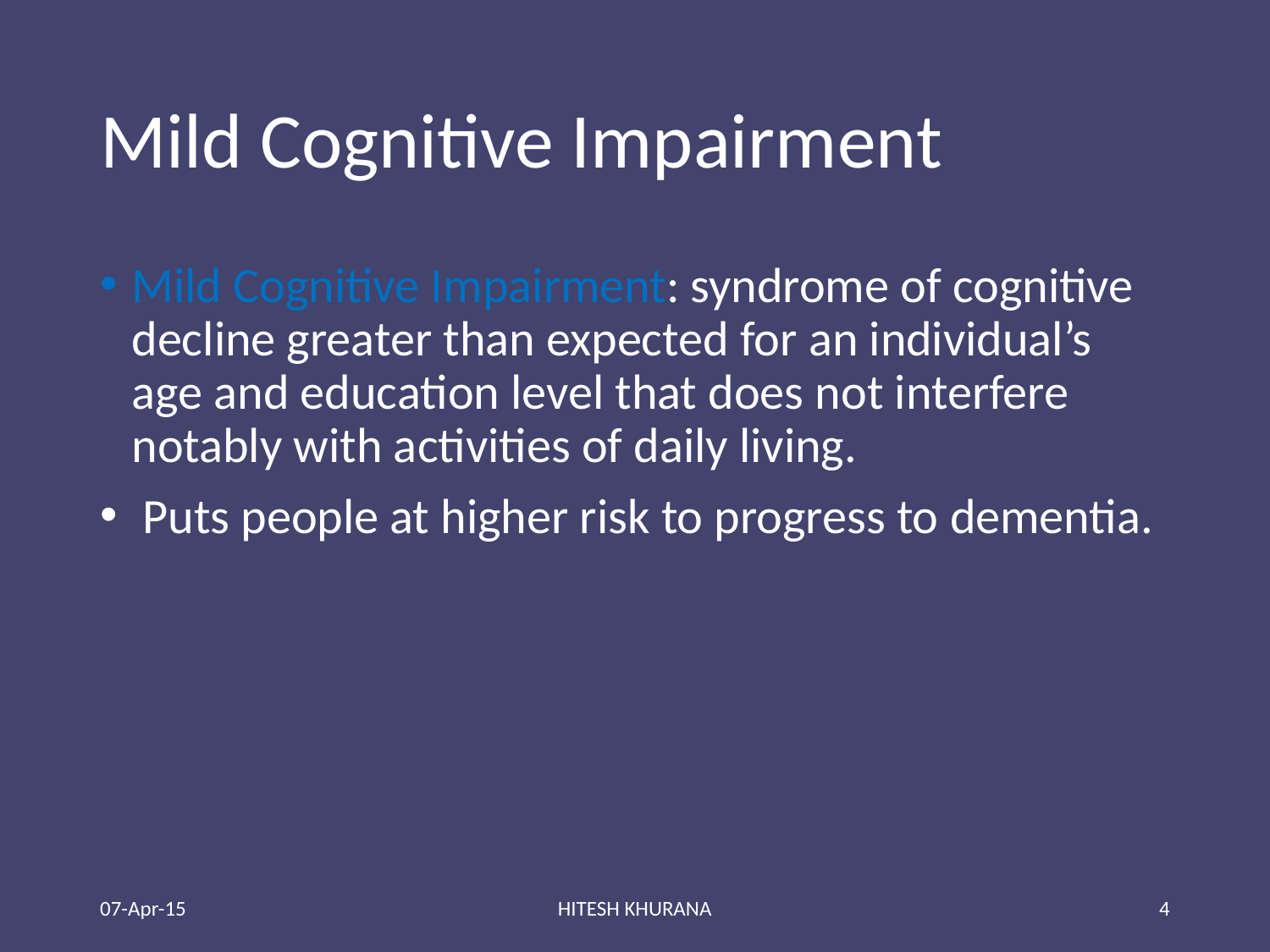

# Mild Cognitive Impairment
Mild Cognitive Impairment: syndrome of cognitive decline greater than expected for an individual’s age and education level that does not interfere notably with activities of daily living.
 Puts people at higher risk to progress to dementia.
07-Apr-15
HITESH KHURANA
4